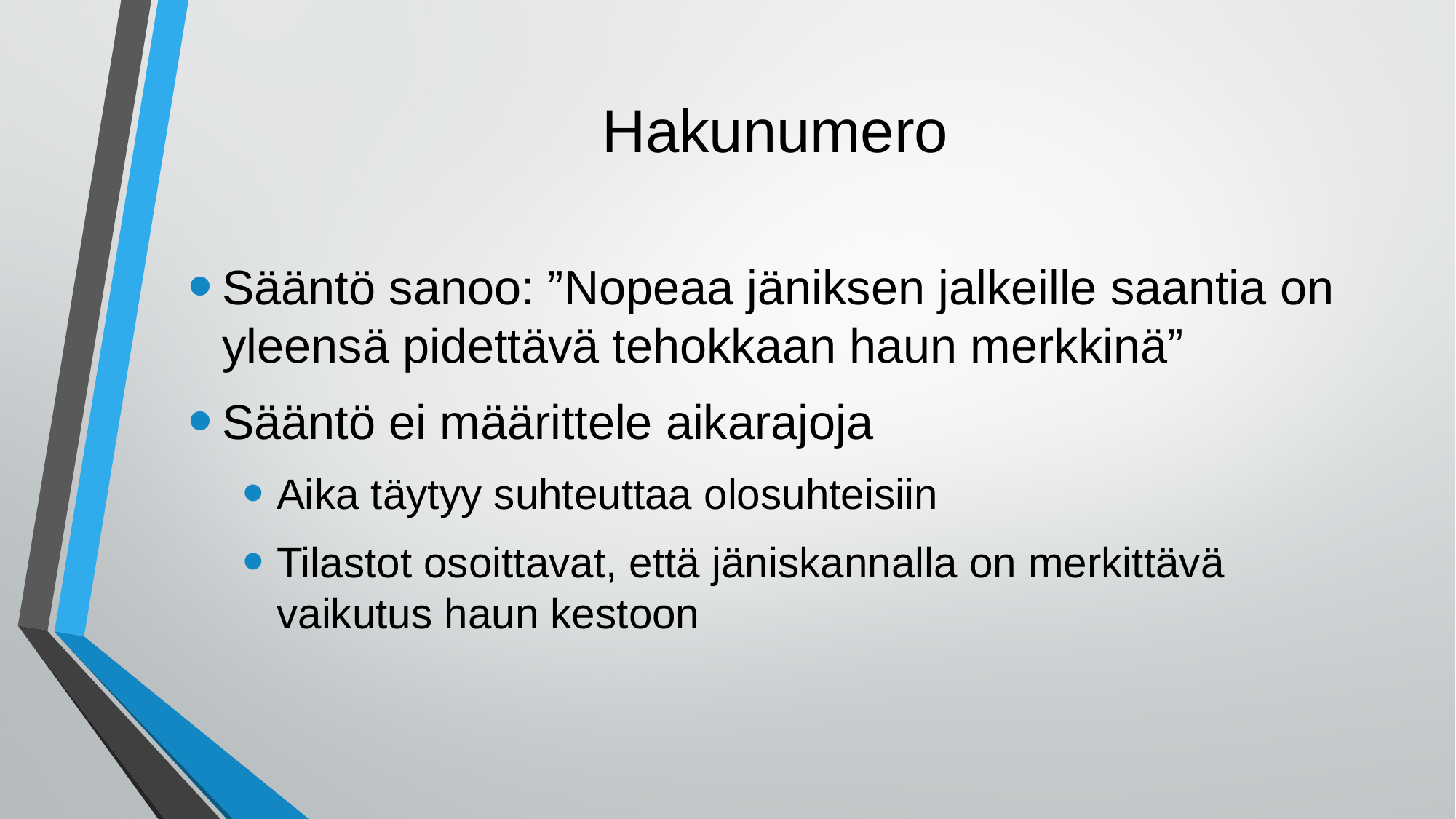

# Hakunumero
Sääntö sanoo: ”Nopeaa jäniksen jalkeille saantia on yleensä pidettävä tehokkaan haun merkkinä”
Sääntö ei määrittele aikarajoja
Aika täytyy suhteuttaa olosuhteisiin
Tilastot osoittavat, että jäniskannalla on merkittävä vaikutus haun kestoon